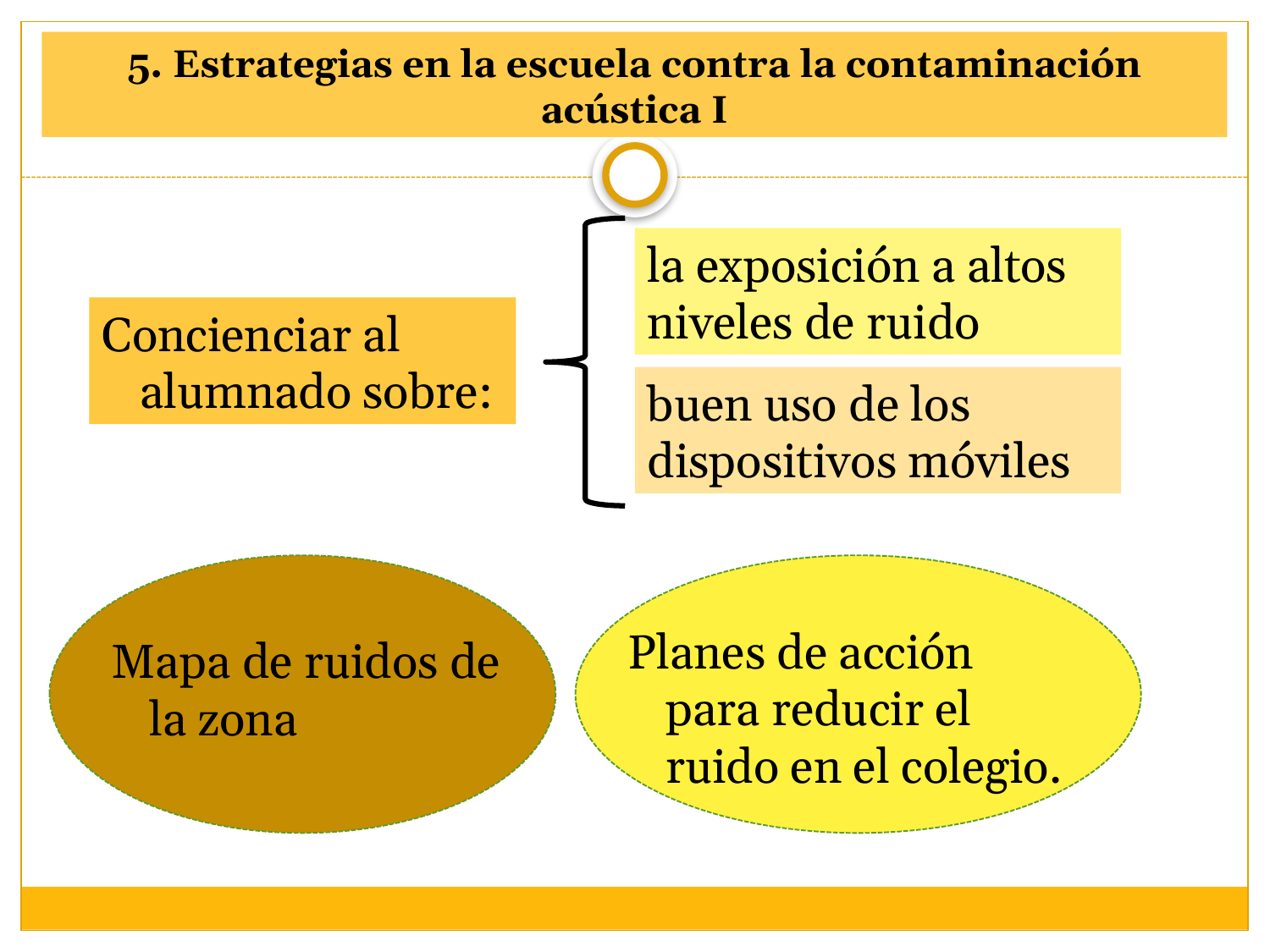

# 5. Estrategias en la escuela contra la contaminación acústica I

la exposición a altos niveles de ruido
Concienciar al alumnado sobre:
buen uso de los dispositivos móviles

Planes de acción para reducir el ruido en el colegio.

Mapa de ruidos de la zona